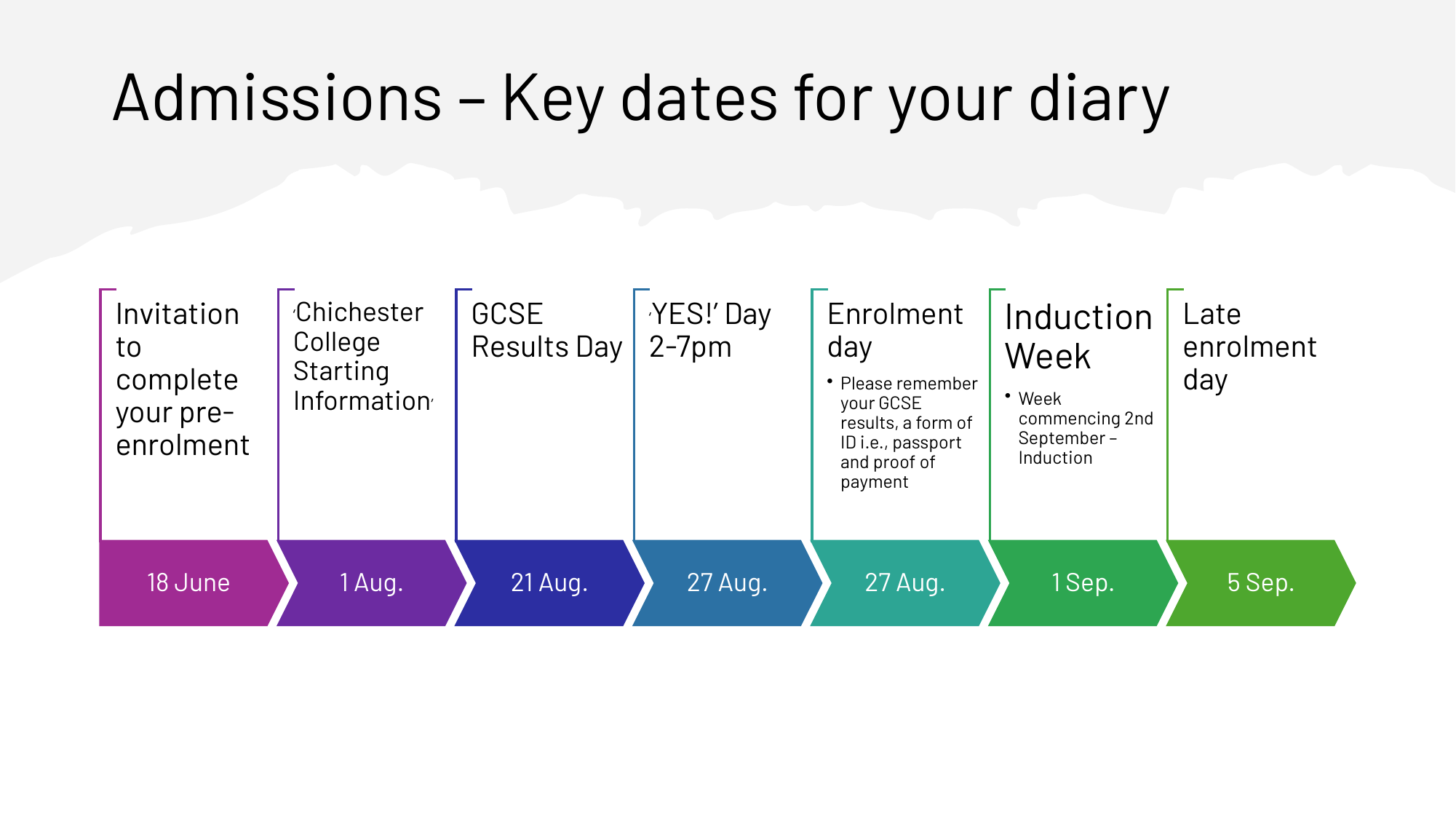

Admissions – Key dates for your diary
18 June
Invitation to complete your pre-enrolment
1 Aug.
‘Chichester College Starting Information’
21 Aug.
GCSE Results Day
27 Aug.
‘YES!’ Day 2-7pm
27 Aug.
Enrolment day
Please remember your GCSE results, a form of ID i.e., passport and proof of payment
1 Sep.
Induction Week
Week commencing 2nd September – Induction
5 Sep.
Late enrolment day